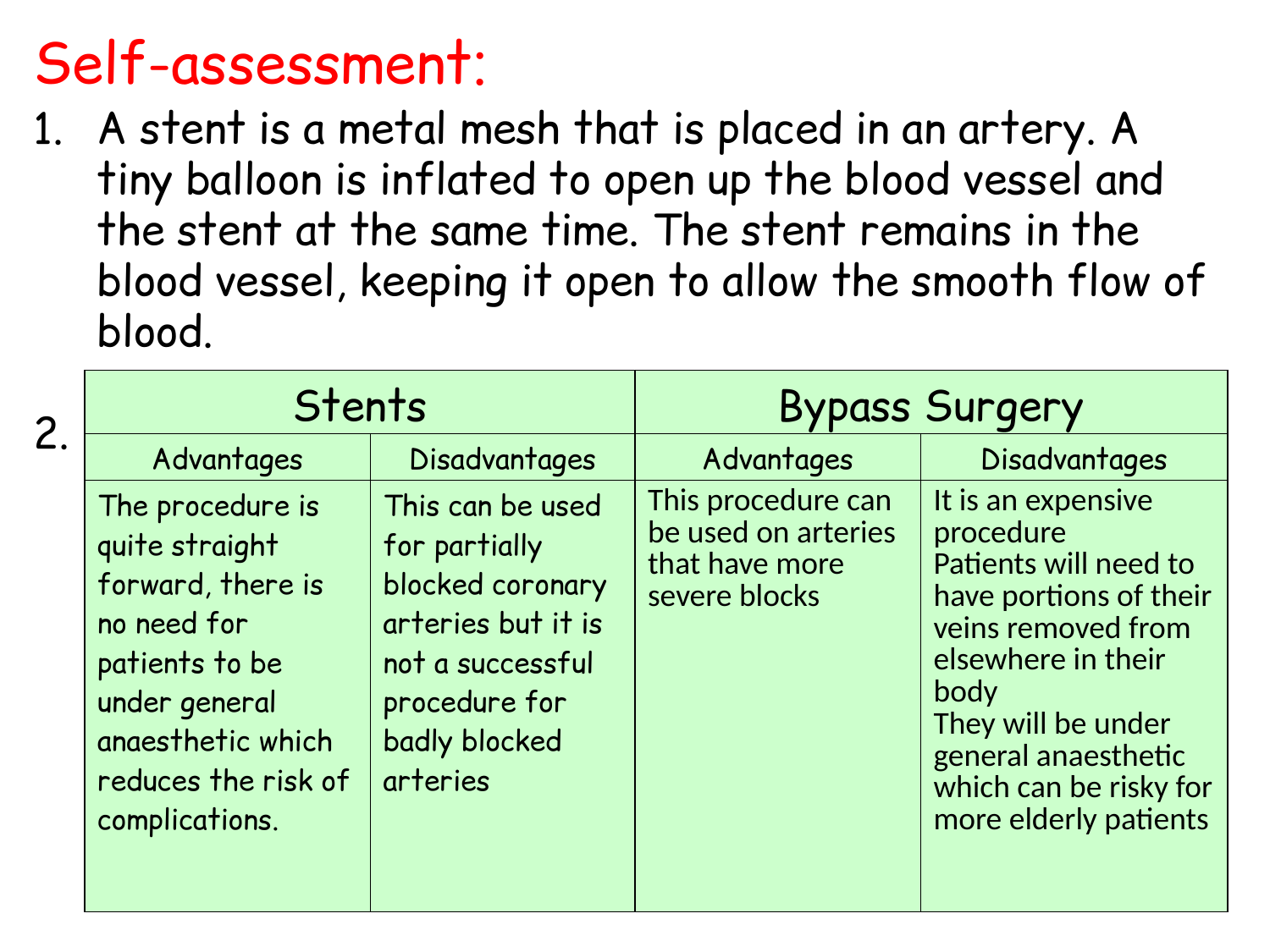

Self-assessment:
A stent is a metal mesh that is placed in an artery. A tiny balloon is inflated to open up the blood vessel and the stent at the same time. The stent remains in the blood vessel, keeping it open to allow the smooth flow of blood.

| Stents |  | Bypass Surgery |  |
| --- | --- | --- | --- |
| Advantages | Disadvantages | Advantages | Disadvantages |
| The procedure is quite straight forward, there is no need for patients to be under general anaesthetic which reduces the risk of complications. | This can be used for partially blocked coronary arteries but it is not a successful procedure for badly blocked arteries | This procedure can be used on arteries that have more severe blocks | It is an expensive procedure Patients will need to have portions of their veins removed from elsewhere in their body They will be under general anaesthetic which can be risky for more elderly patients |